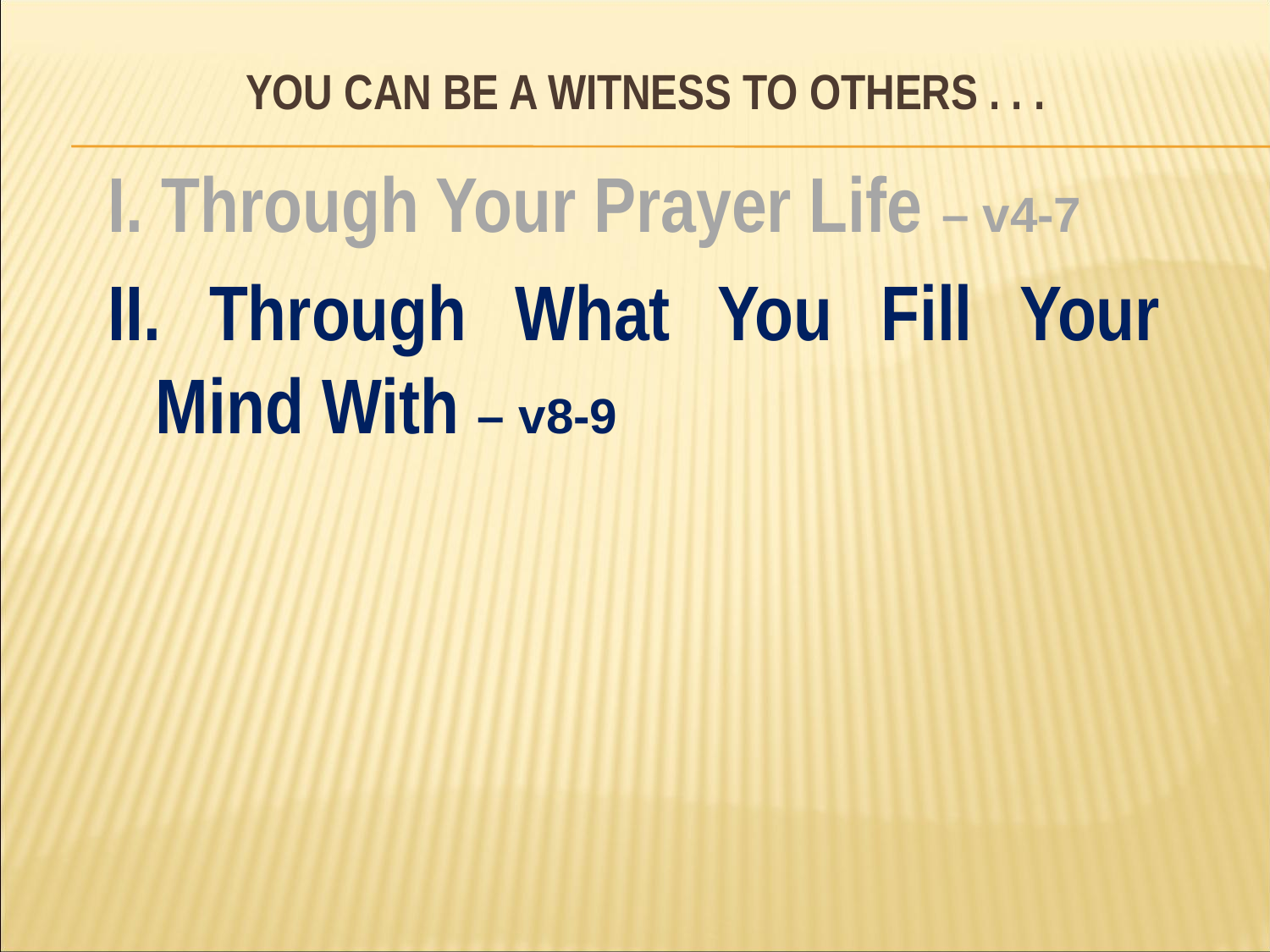

# You can be a witness to others . . .
I. Through Your Prayer Life – v4-7
II. Through What You Fill Your Mind With – v8-9